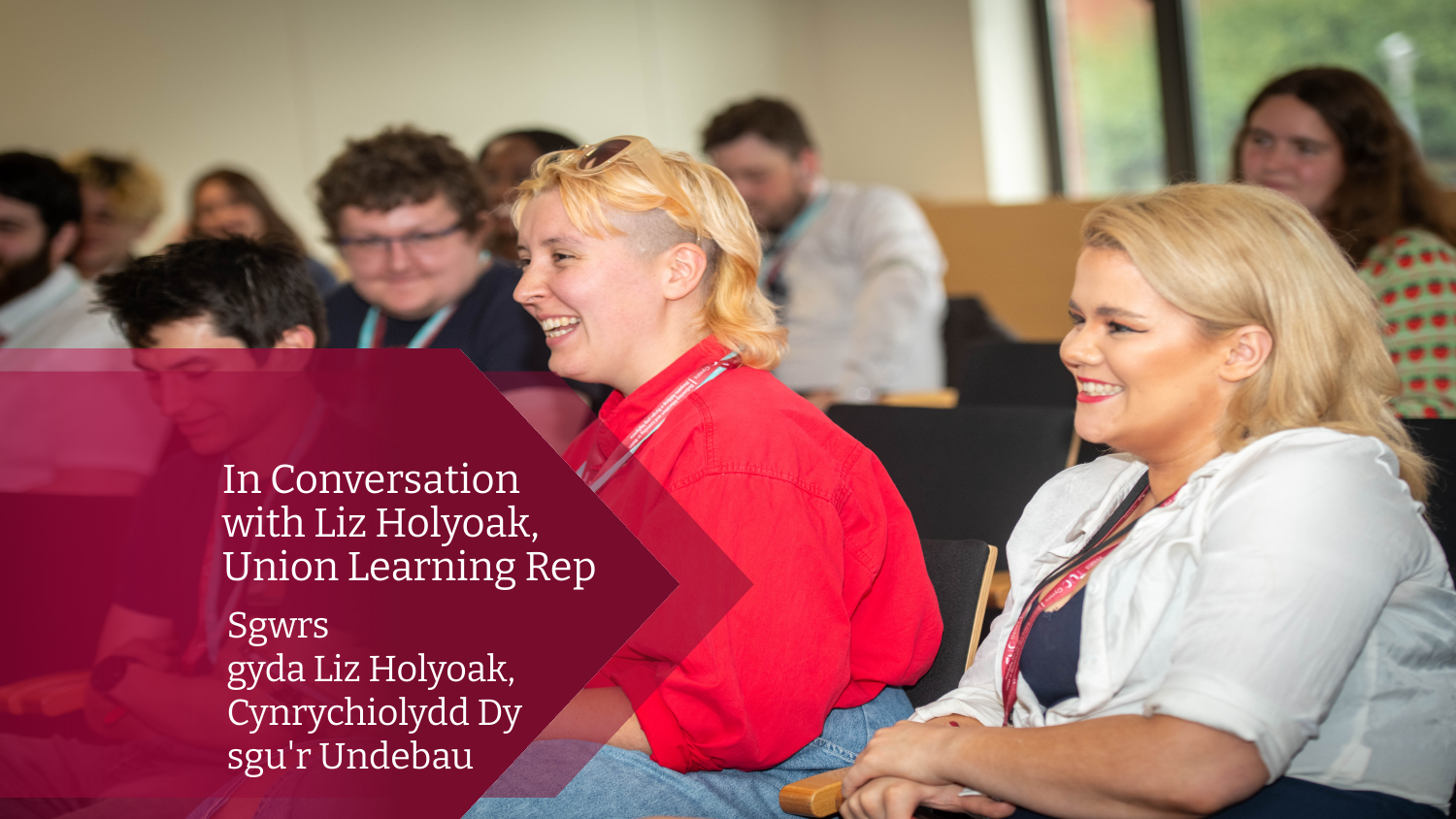

In Conversation with Liz Holyoak, Union Learning Rep
Sgwrs gyda Liz Holyoak, Cynrychiolydd Dysgu'r Undebau